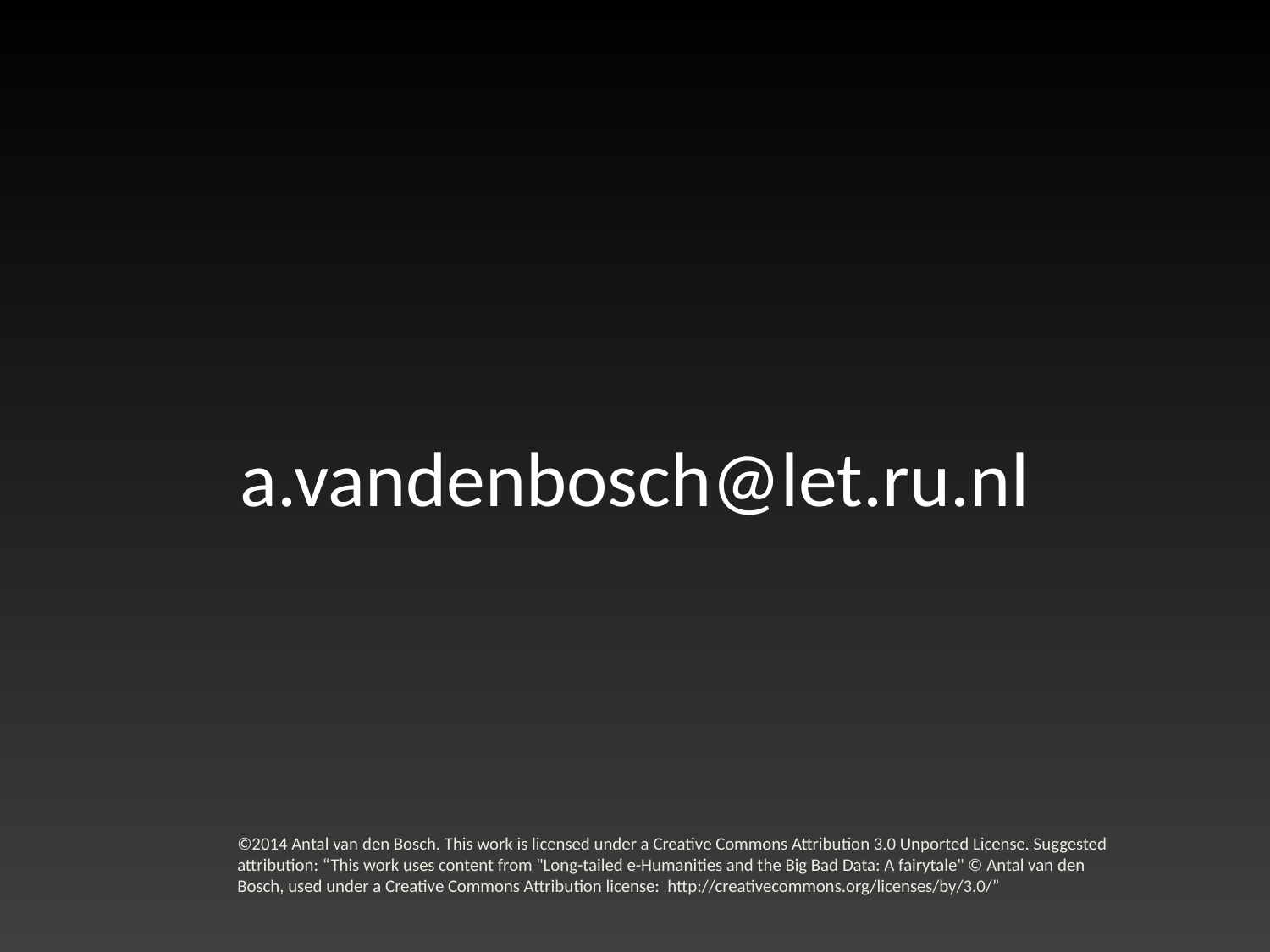

# a.vandenbosch@let.ru.nl
©2014 Antal van den Bosch. This work is licensed under a Creative Commons Attribution 3.0 Unported License. Suggested attribution: “This work uses content from "Long-tailed e-Humanities and the Big Bad Data: A fairytale" © Antal van den Bosch, used under a Creative Commons Attribution license:  http://creativecommons.org/licenses/by/3.0/”